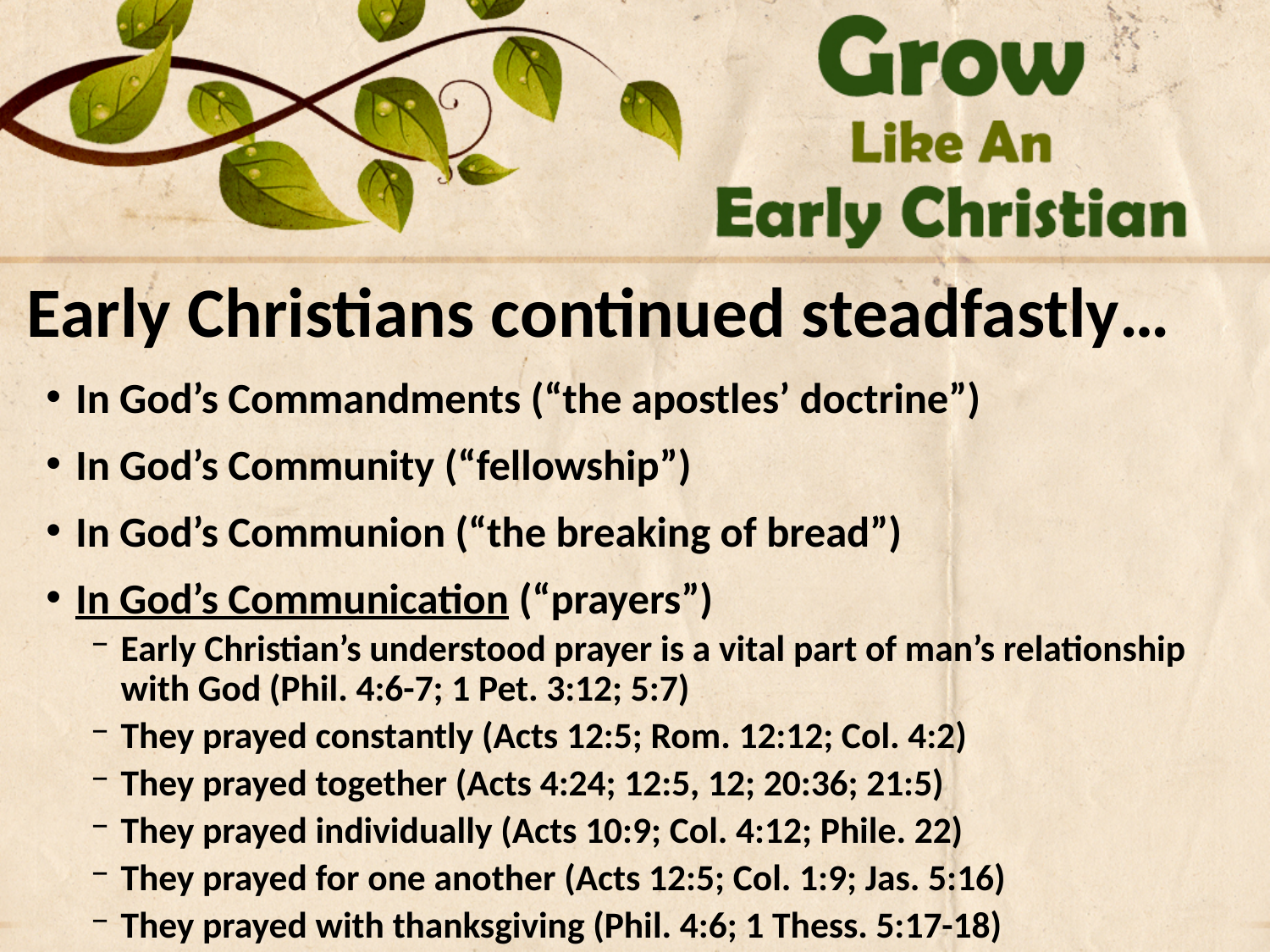

# Early Christians continued steadfastly…
In God’s Commandments (“the apostles’ doctrine”)
In God’s Community (“fellowship”)
In God’s Communion (“the breaking of bread”)
In God’s Communication (“prayers”)
Early Christian’s understood prayer is a vital part of man’s relationship with God (Phil. 4:6-7; 1 Pet. 3:12; 5:7)
They prayed constantly (Acts 12:5; Rom. 12:12; Col. 4:2)
They prayed together (Acts 4:24; 12:5, 12; 20:36; 21:5)
They prayed individually (Acts 10:9; Col. 4:12; Phile. 22)
They prayed for one another (Acts 12:5; Col. 1:9; Jas. 5:16)
They prayed with thanksgiving (Phil. 4:6; 1 Thess. 5:17-18)